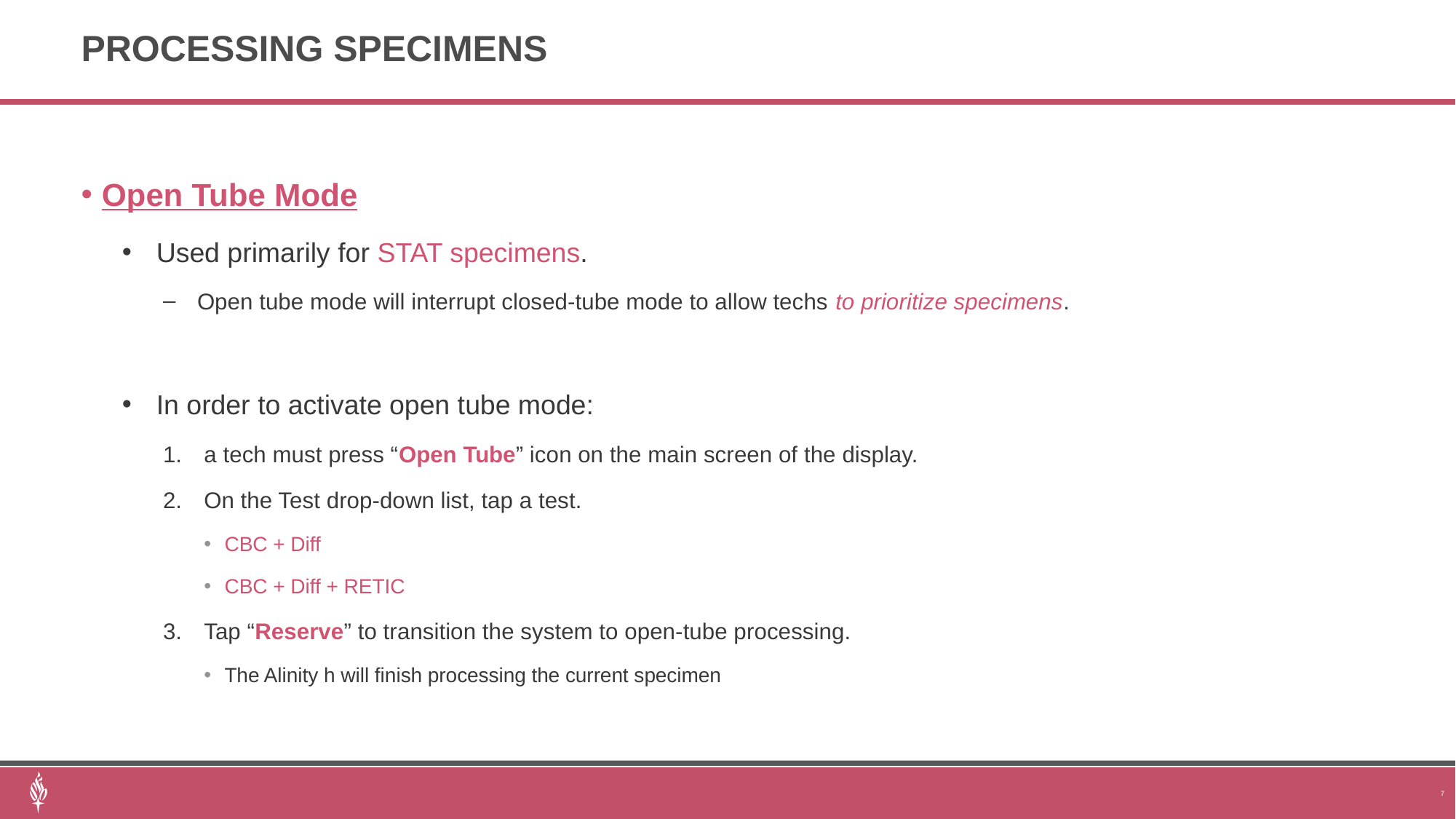

# Processing Specimens
Open Tube Mode
Used primarily for STAT specimens.
Open tube mode will interrupt closed-tube mode to allow techs to prioritize specimens.

In order to activate open tube mode:
a tech must press “Open Tube” icon on the main screen of the display.
On the Test drop-down list, tap a test.
CBC + Diff
CBC + Diff + RETIC
Tap “Reserve” to transition the system to open-tube processing.
The Alinity h will finish processing the current specimen
7